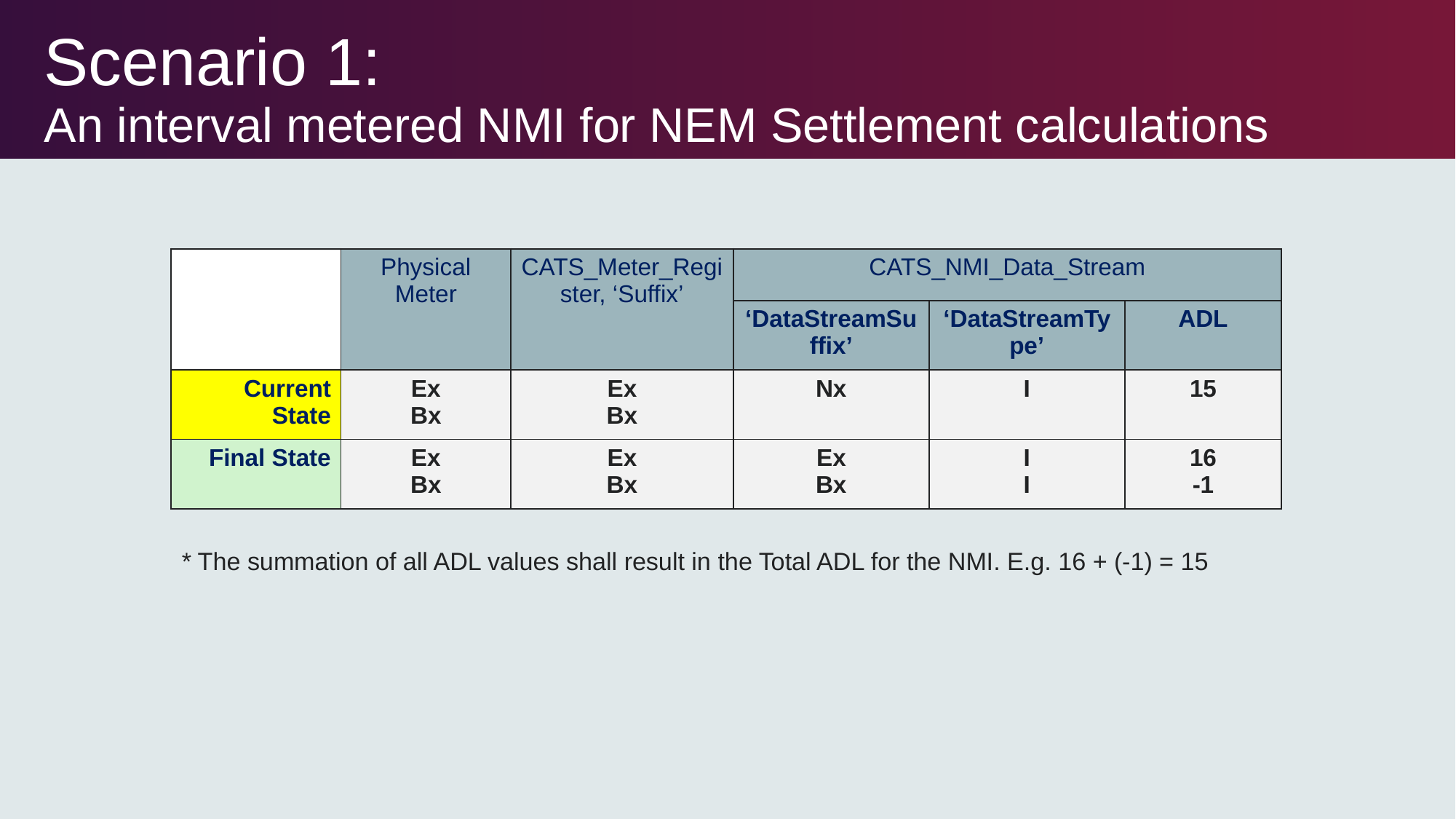

# Scenario 1: An interval metered NMI for NEM Settlement calculations
|  | Physical Meter | CATS\_Meter\_Register, ‘Suffix’ | CATS\_NMI\_Data\_Stream |  |  |
| --- | --- | --- | --- | --- | --- |
|  |  |  | ‘DataStreamSuffix’ | ‘DataStreamType’ | ADL |
| Current State | Ex Bx | Ex Bx | Nx | I | 15 |
| Final State | Ex Bx | Ex Bx | Ex Bx | I I | 16 -1 |
* The summation of all ADL values shall result in the Total ADL for the NMI. E.g. 16 + (-1) = 15